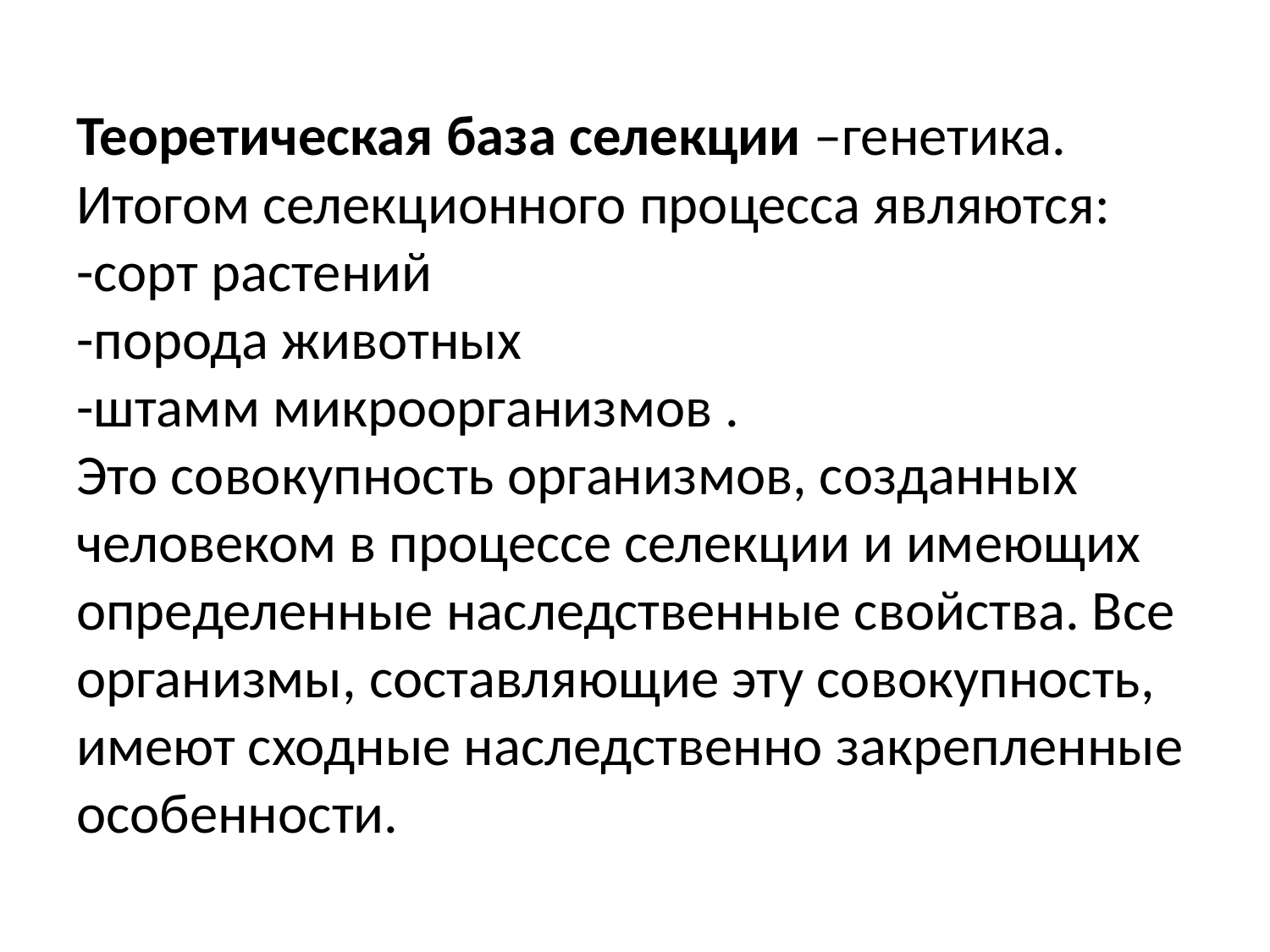

# Теоретическая база селекции –генетика. Итогом селекционного процесса являются: -сорт растений -порода животных -штамм микроорганизмов . Это совокупность организмов, созданных человеком в процессе селекции и имеющих определенные наследственные свойства. Все организмы, составляющие эту совокупность, имеют сходные наследственно закрепленные особенности.